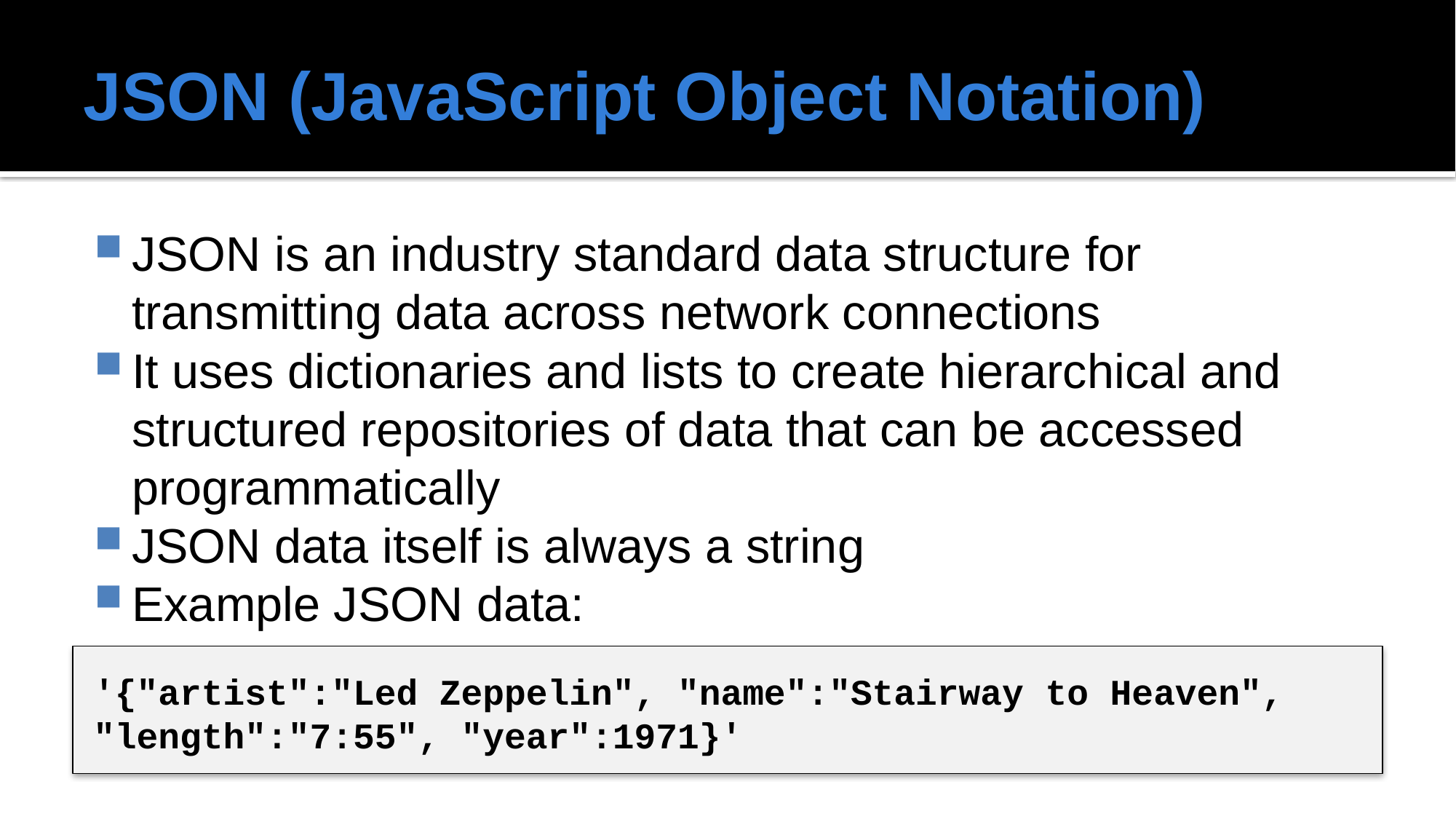

# JSON (JavaScript Object Notation)
JSON is an industry standard data structure for transmitting data across network connections
It uses dictionaries and lists to create hierarchical and structured repositories of data that can be accessed programmatically
JSON data itself is always a string
Example JSON data:
'{"artist":"Led Zeppelin", "name":"Stairway to Heaven",
"length":"7:55", "year":1971}'